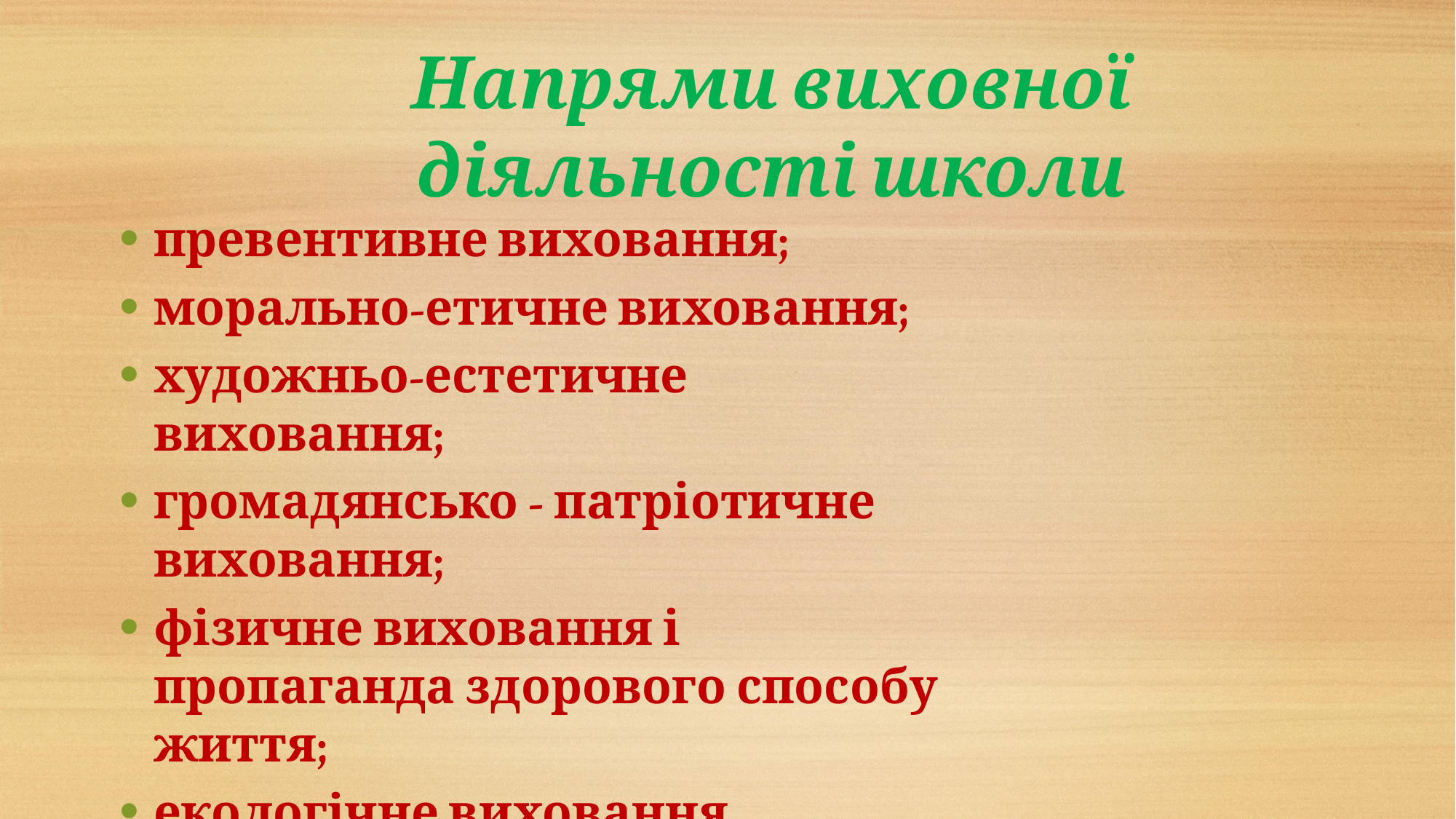

Напрями виховної діяльності школи
превентивне виховання;
морально-етичне виховання;
художньо-естетичне виховання;
громадянсько - патріотичне   виховання;
фізичне виховання і пропаганда здорового способу життя;
екологічне виховання.